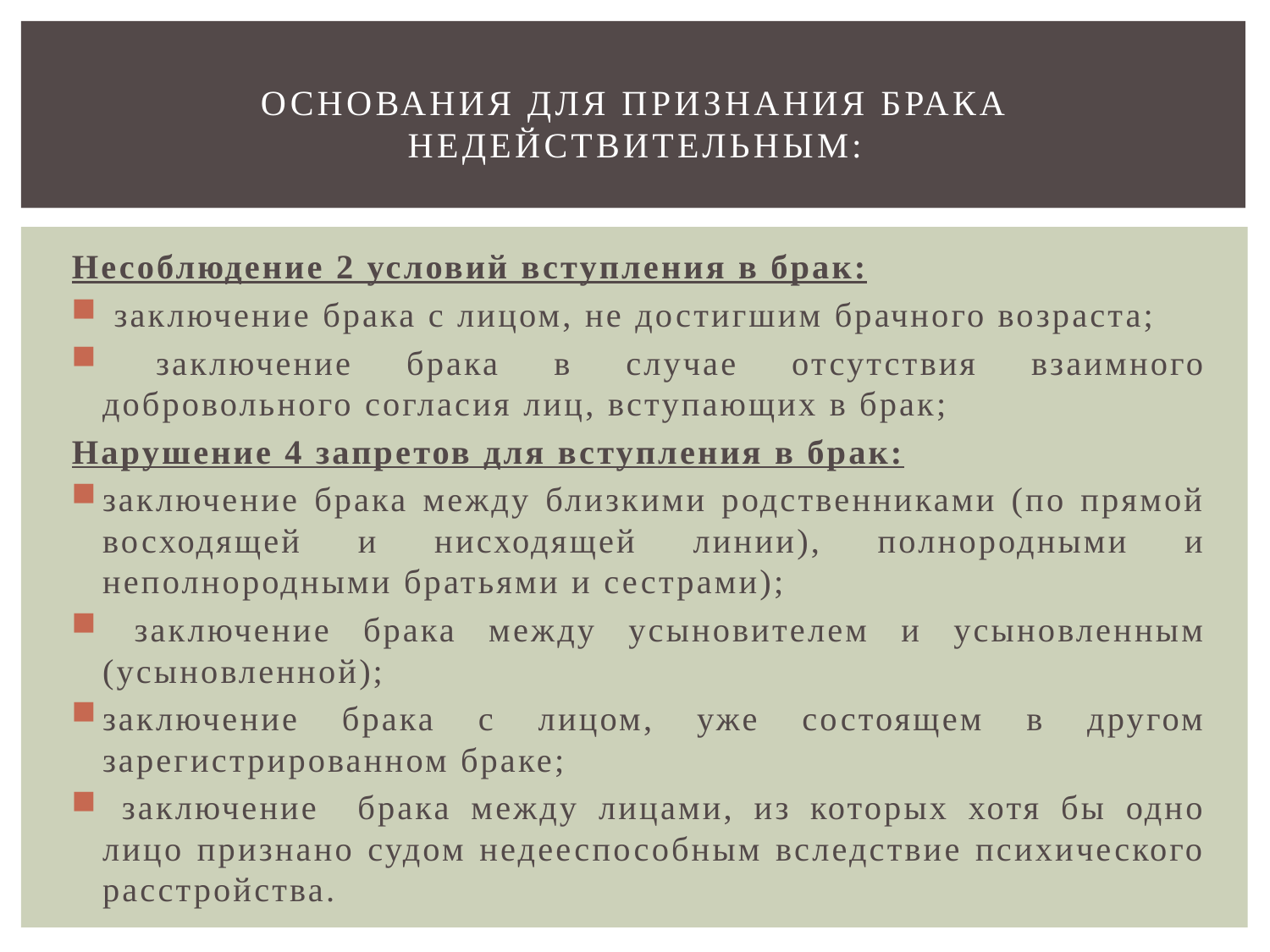

# Основания для признания брака недействительным:
Несоблюдение 2 условий вступления в брак:
 заключение брака с лицом, не достигшим брачного возраста;
 заключение брака в случае отсутствия взаимного добровольного согласия лиц, вступающих в брак;
Нарушение 4 запретов для вступления в брак:
заключение брака между близкими родственниками (по прямой восходящей и нисходящей линии), полнородными и неполнородными братьями и сестрами);
 заключение брака между усыновителем и усыновленным (усыновленной);
заключение брака с лицом, уже состоящем в другом зарегистрированном браке;
 заключение  брака между лицами, из которых хотя бы одно лицо признано судом недееспособным вследствие психического расстройства.